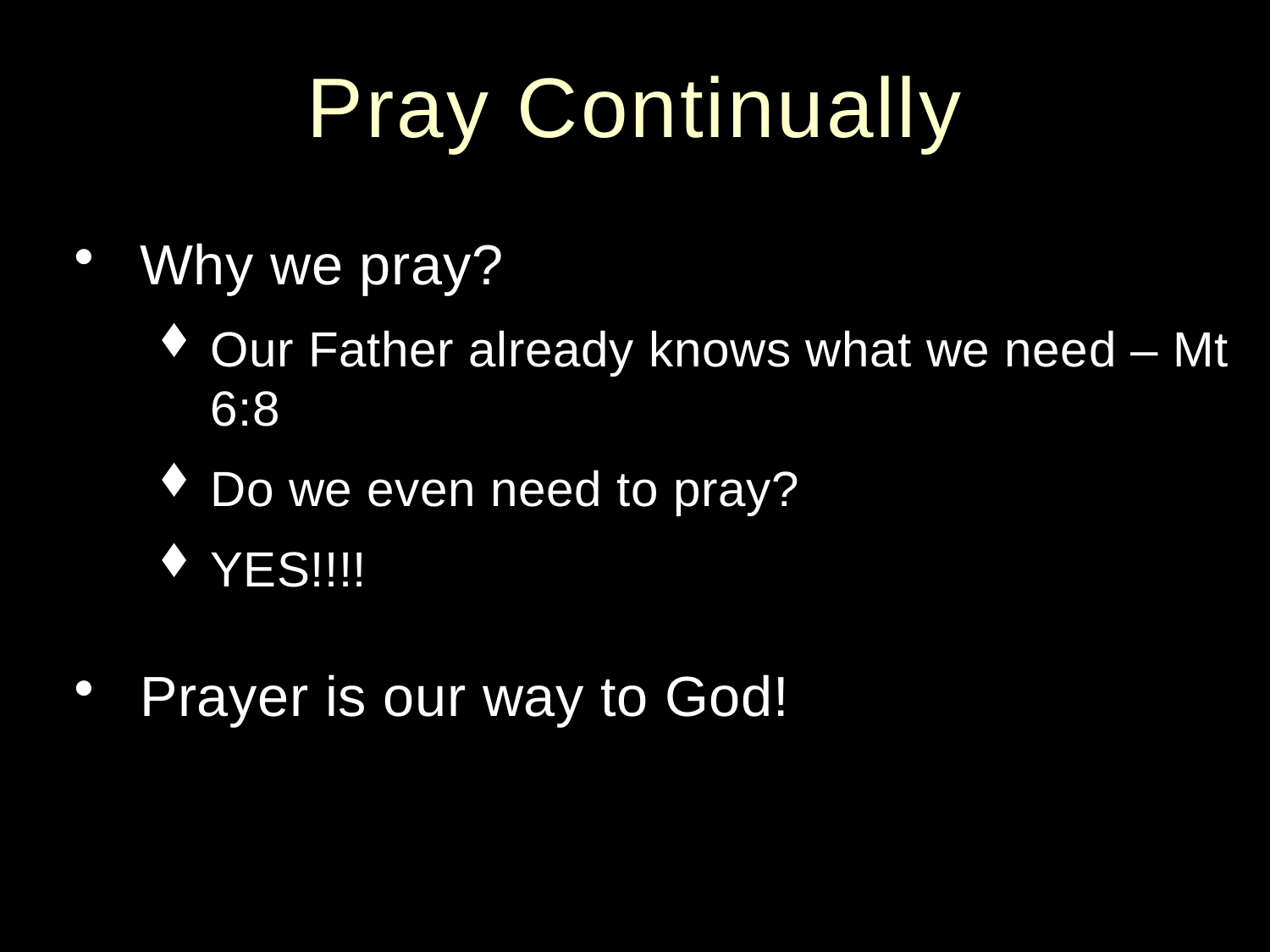

# Pray Continually
Why we pray?
Our Father already knows what we need – Mt 6:8
Do we even need to pray?
YES!!!!
Prayer is our way to God!